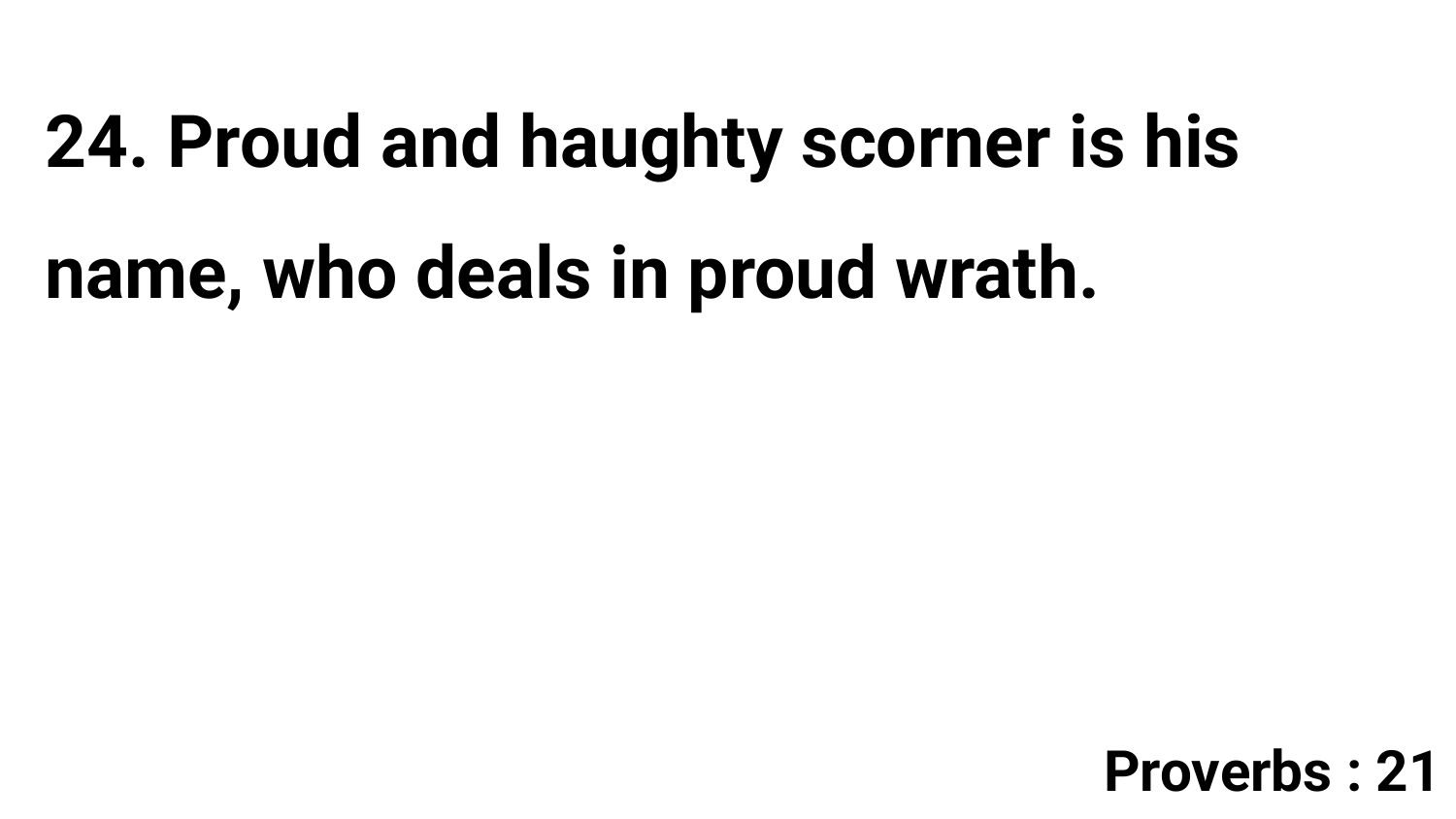

24. Proud and haughty scorner is his name, who deals in proud wrath.
Proverbs : 21